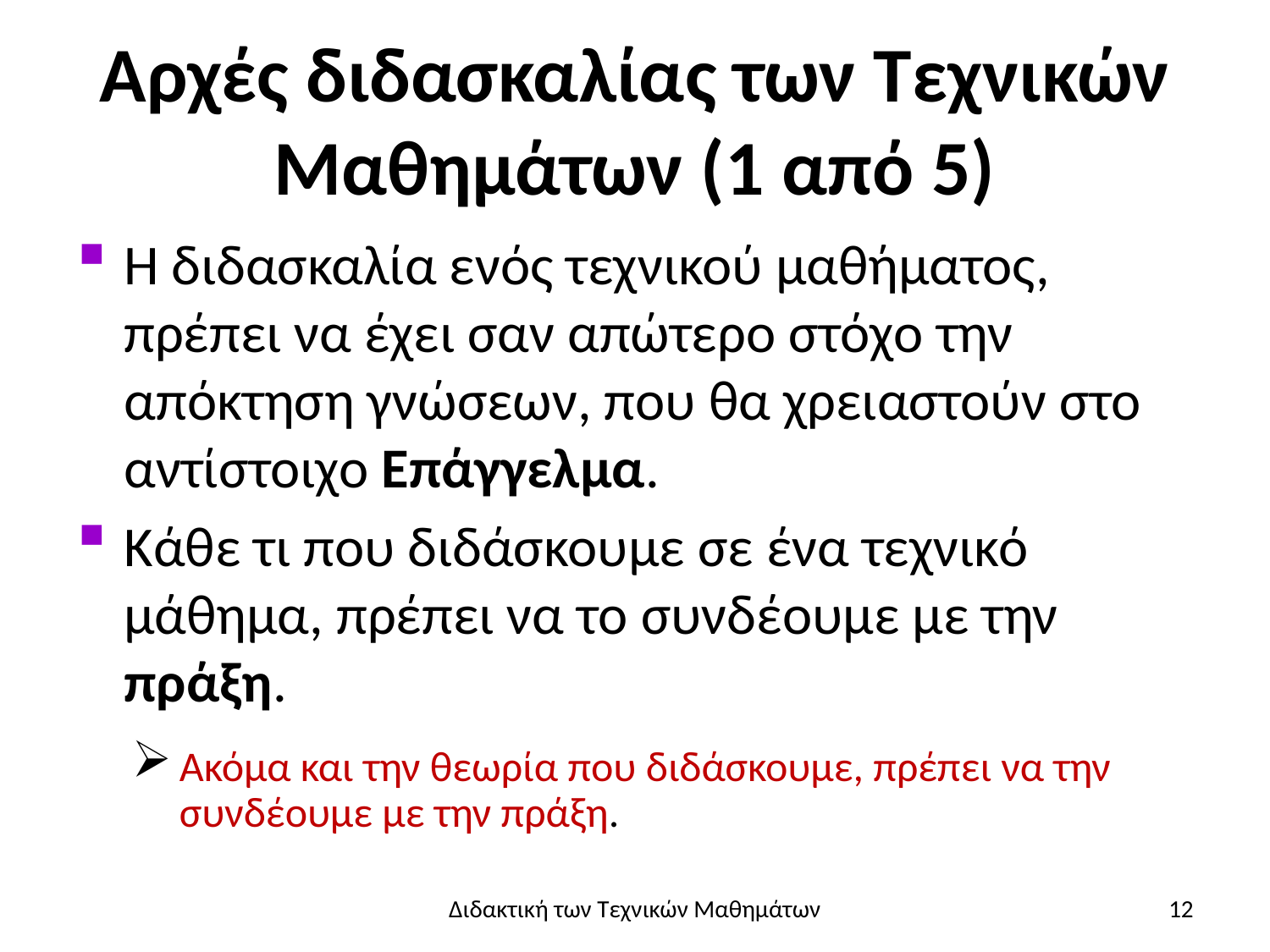

# Αρχές διδασκαλίας των Τεχνικών Μαθημάτων (1 από 5)
Η διδασκαλία ενός τεχνικού μαθήματος, πρέπει να έχει σαν απώτερο στόχο την απόκτηση γνώσεων, που θα χρειαστούν στο αντίστοιχο Επάγγελμα.
Κάθε τι που διδάσκουμε σε ένα τεχνικό μάθημα, πρέπει να το συνδέουμε με την πράξη.
Ακόμα και την θεωρία που διδάσκουμε, πρέπει να την συνδέουμε με την πράξη.
Διδακτική των Τεχνικών Μαθημάτων
12